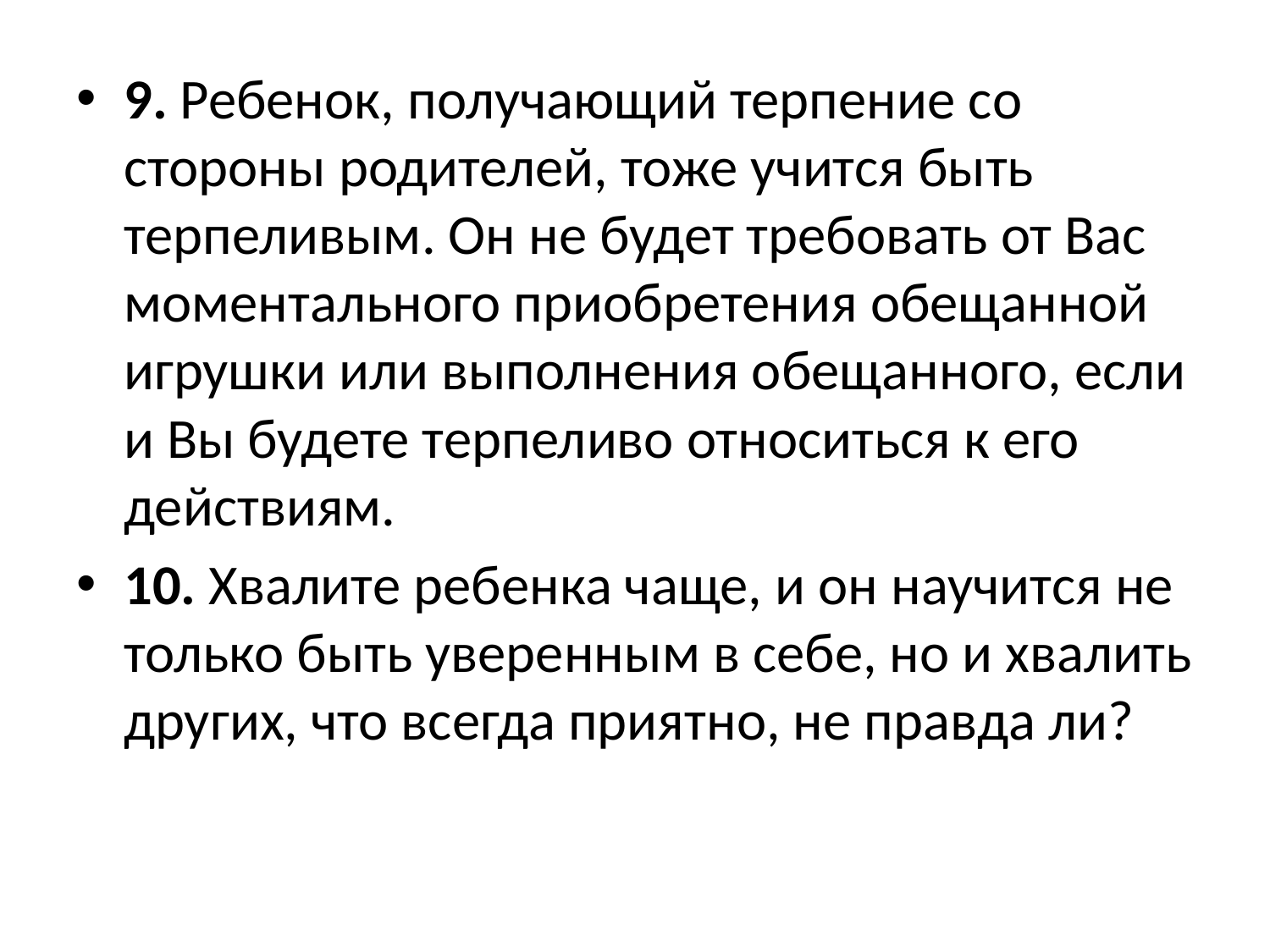

9. Ребенок, получающий терпение со стороны родителей, тоже учится быть терпеливым. Он не будет требовать от Вас моментального приобретения обещанной игрушки или выполнения обещанного, если и Вы будете терпеливо относиться к его действиям.
10. Хвалите ребенка чаще, и он научится не только быть уверенным в себе, но и хвалить других, что всегда приятно, не правда ли?